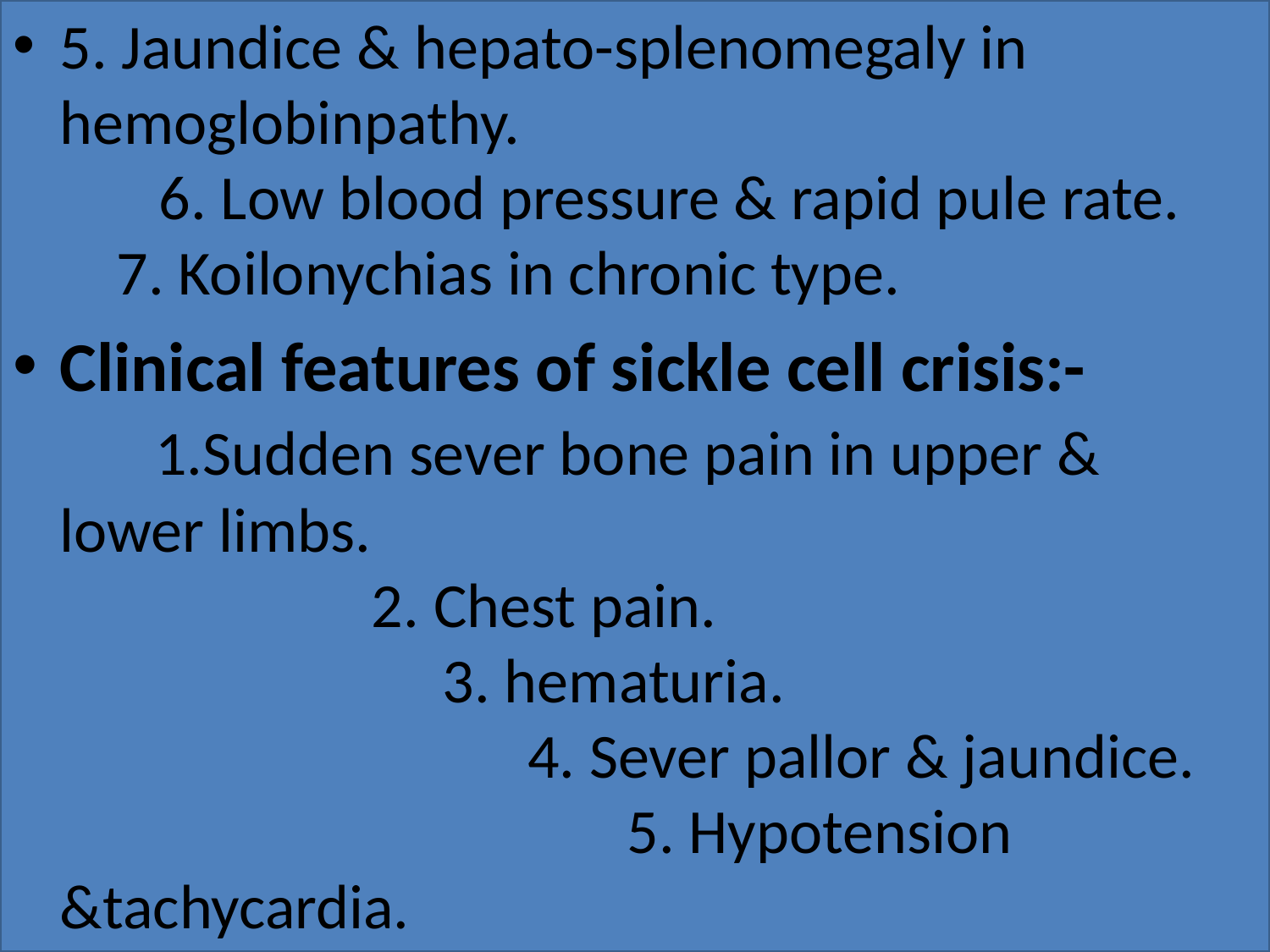

5. Jaundice & hepato-splenomegaly in hemoglobinpathy.                                                           6. Low blood pressure & rapid pule rate.          7. Koilonychias in chronic type.
Clinical features of sickle cell crisis:-                 1.Sudden sever bone pain in upper & lower limbs.                                                                                     2. Chest pain.                                                                  3. hematuria.                                                                   4. Sever pallor & jaundice.                                             5. Hypotension &tachycardia.